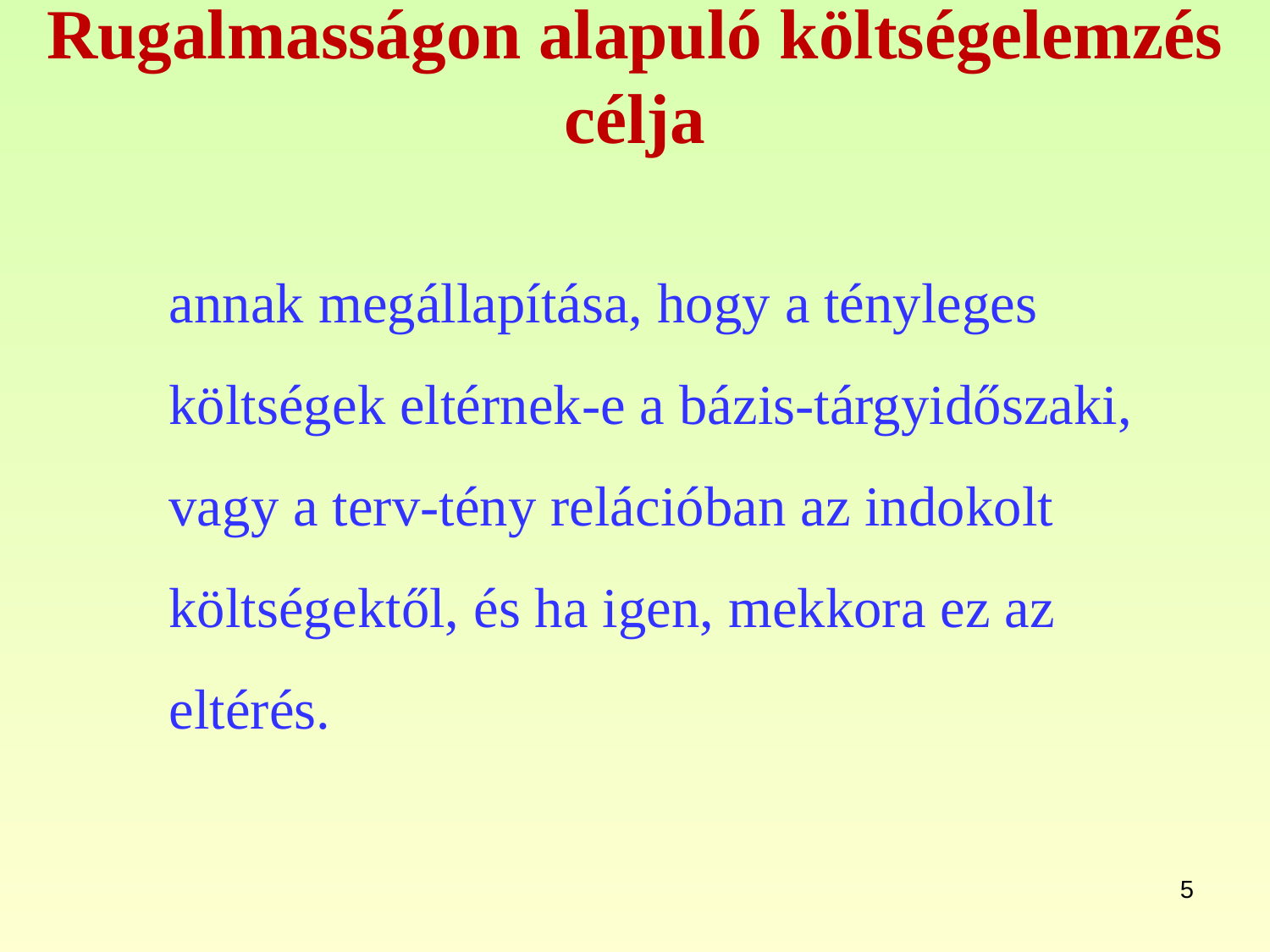

# Rugalmasságon alapuló költségelemzés célja
	annak megállapítása, hogy a tényleges költségek eltérnek-e a bázis-tárgyidőszaki, vagy a terv-tény relációban az indokolt költségektől, és ha igen, mekkora ez az eltérés.
5